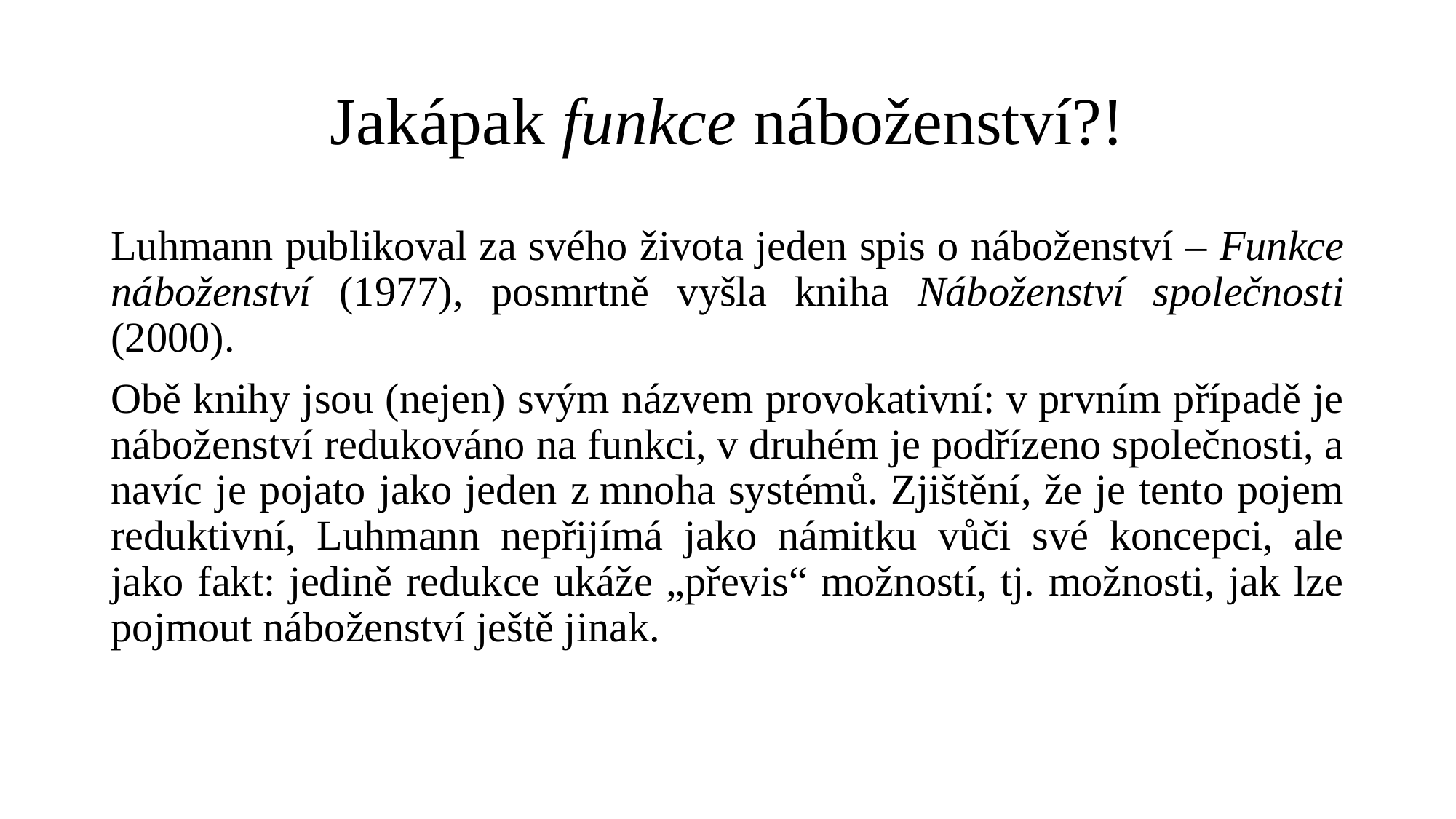

# Jakápak funkce náboženství?!
Luhmann publikoval za svého života jeden spis o náboženství – Funkce náboženství (1977), posmrtně vyšla kniha Náboženství společnosti (2000).
Obě knihy jsou (nejen) svým názvem provokativní: v prvním případě je náboženství redukováno na funkci, v druhém je podřízeno společnosti, a navíc je pojato jako jeden z mnoha systémů. Zjištění, že je tento pojem reduktivní, Luhmann nepřijímá jako námitku vůči své koncepci, ale jako fakt: jedině redukce ukáže „převis“ možností, tj. možnosti, jak lze pojmout náboženství ještě jinak.